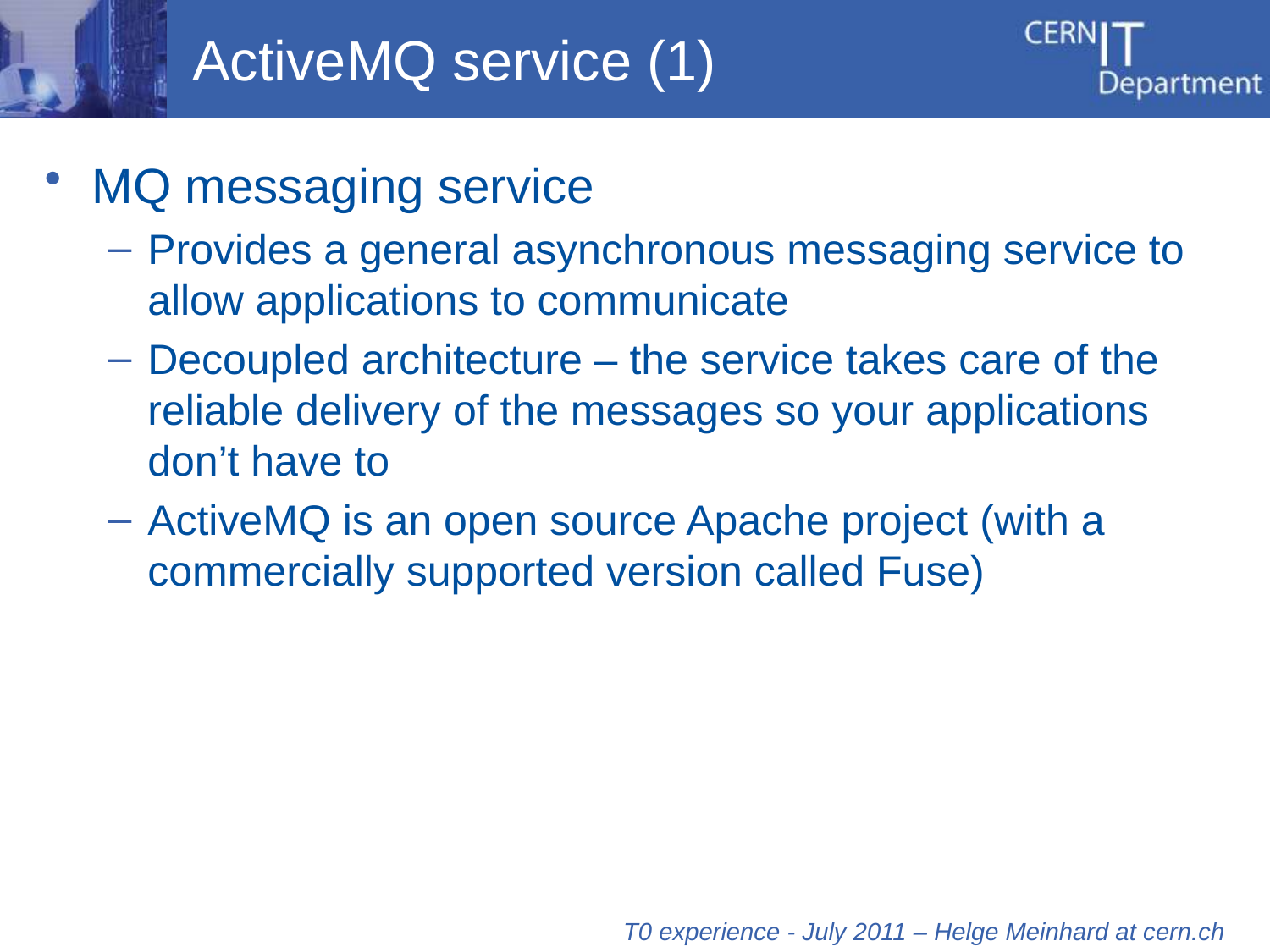

# ActiveMQ service (1)
MQ messaging service
Provides a general asynchronous messaging service to allow applications to communicate
Decoupled architecture – the service takes care of the reliable delivery of the messages so your applications don’t have to
ActiveMQ is an open source Apache project (with a commercially supported version called Fuse)
T0 experience - July 2011 – Helge Meinhard at cern.ch